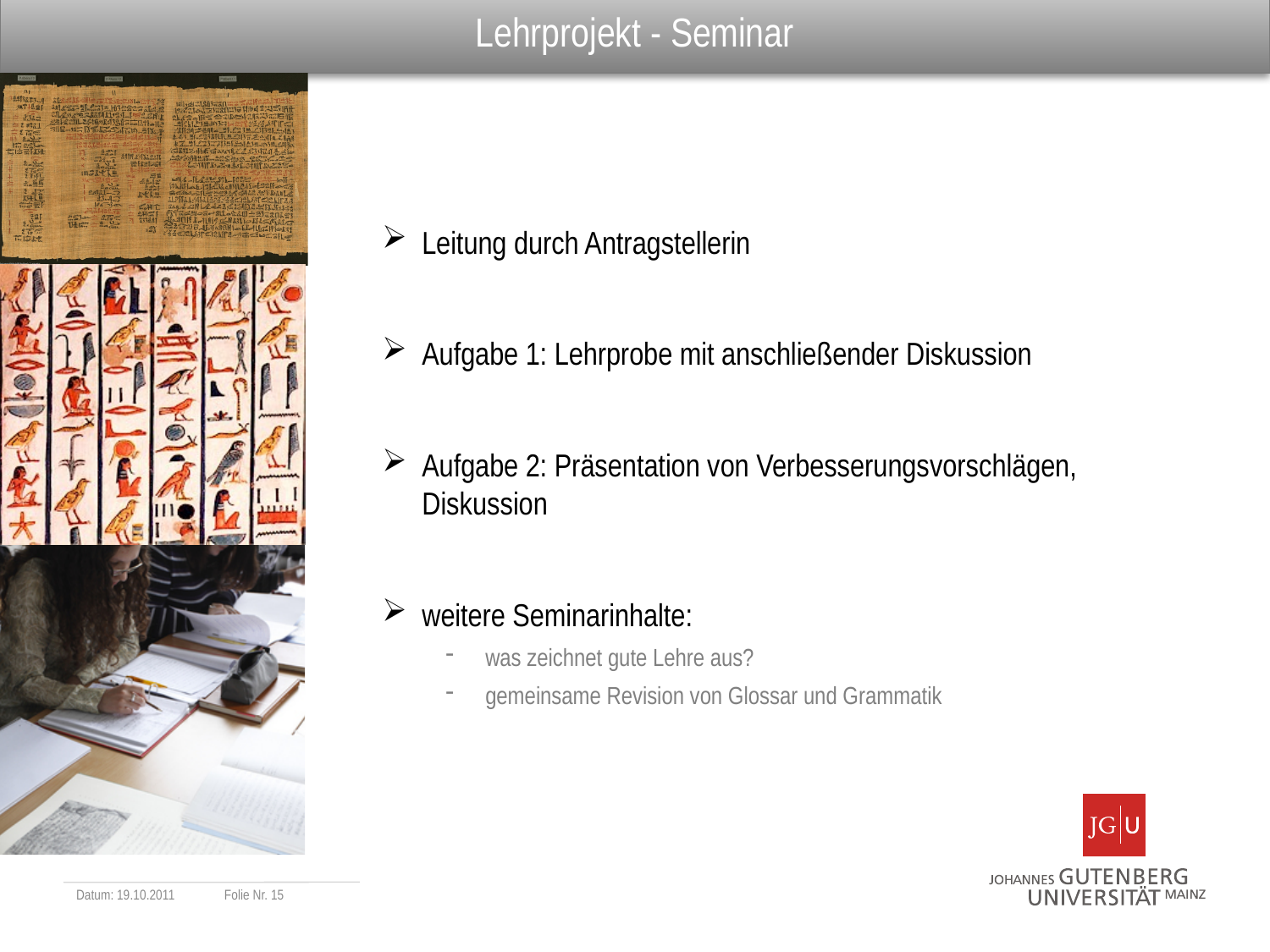

# Lehrprojekt - Seminar
Leitung durch Antragstellerin

Aufgabe 1: Lehrprobe mit anschließender Diskussion

Aufgabe 2: Präsentation von Verbesserungsvorschlägen, Diskussion

weitere Seminarinhalte:
was zeichnet gute Lehre aus?
gemeinsame Revision von Glossar und Grammatik

Datum: 19.10.2011
Folie Nr. 15